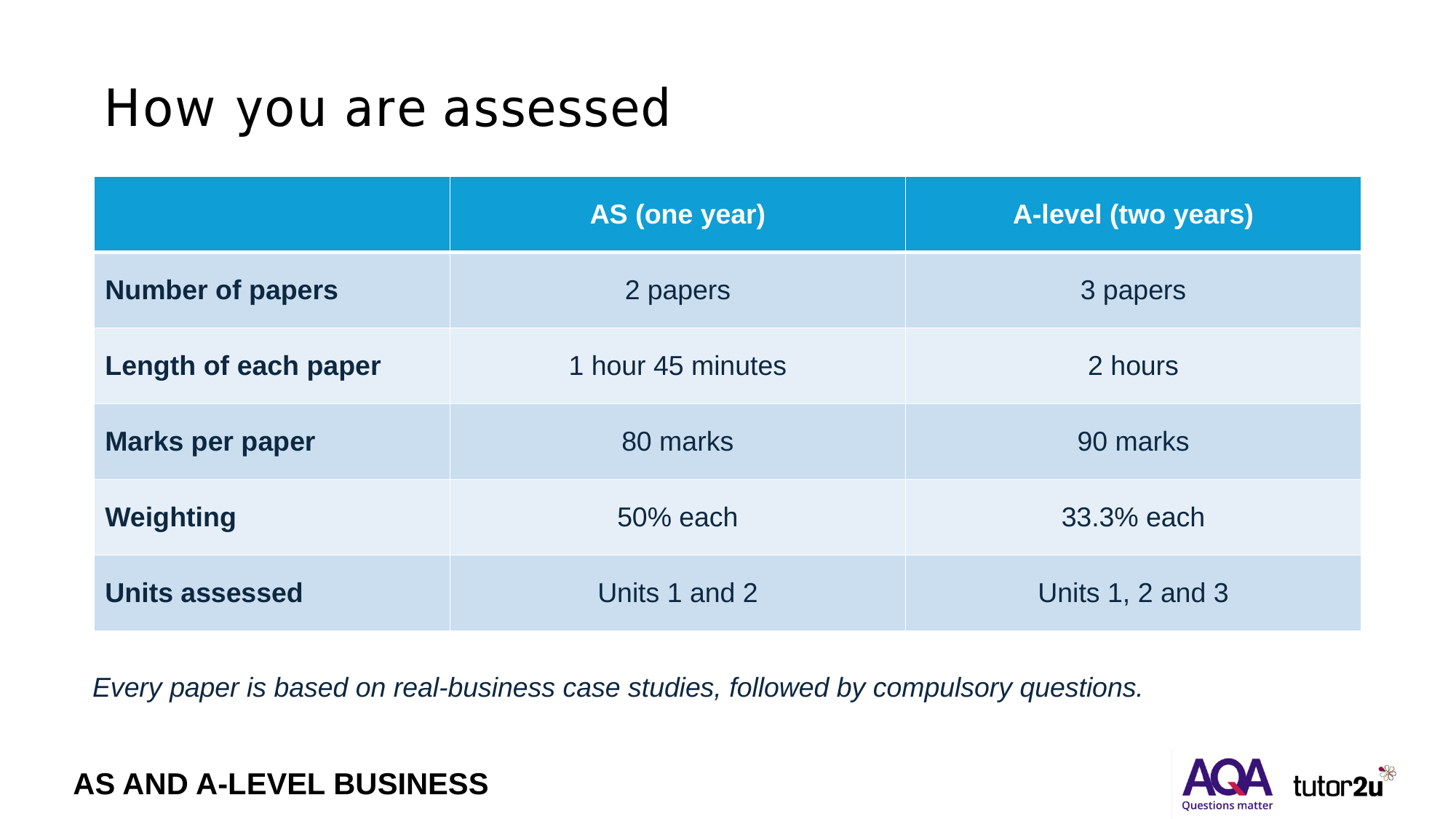

# How you are assessed
|  | AS (one year) | A-level (two years) |
| --- | --- | --- |
| Number of papers | 2 papers | 3 papers |
| Length of each paper | 1 hour 45 minutes | 2 hours |
| Marks per paper | 80 marks | 90 marks |
| Weighting | 50% each | 33.3% each |
| Units assessed | Units 1 and 2 | Units 1, 2 and 3 |
Every paper is based on real-business case studies, followed by compulsory questions.